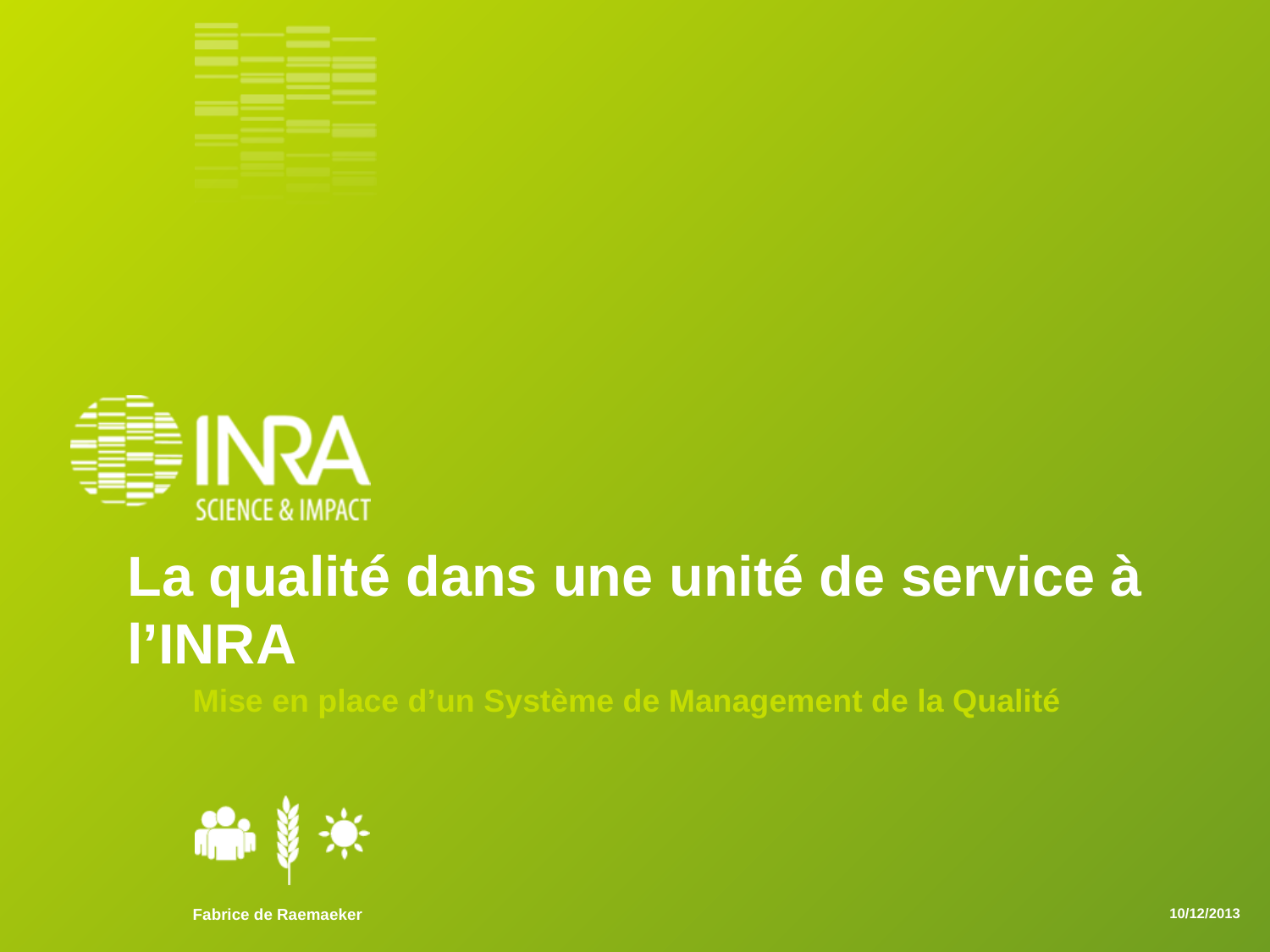

La qualité dans une unité de service à l’INRA
Mise en place d’un Système de Management de la Qualité
Fabrice de Raemaeker
10/12/2013